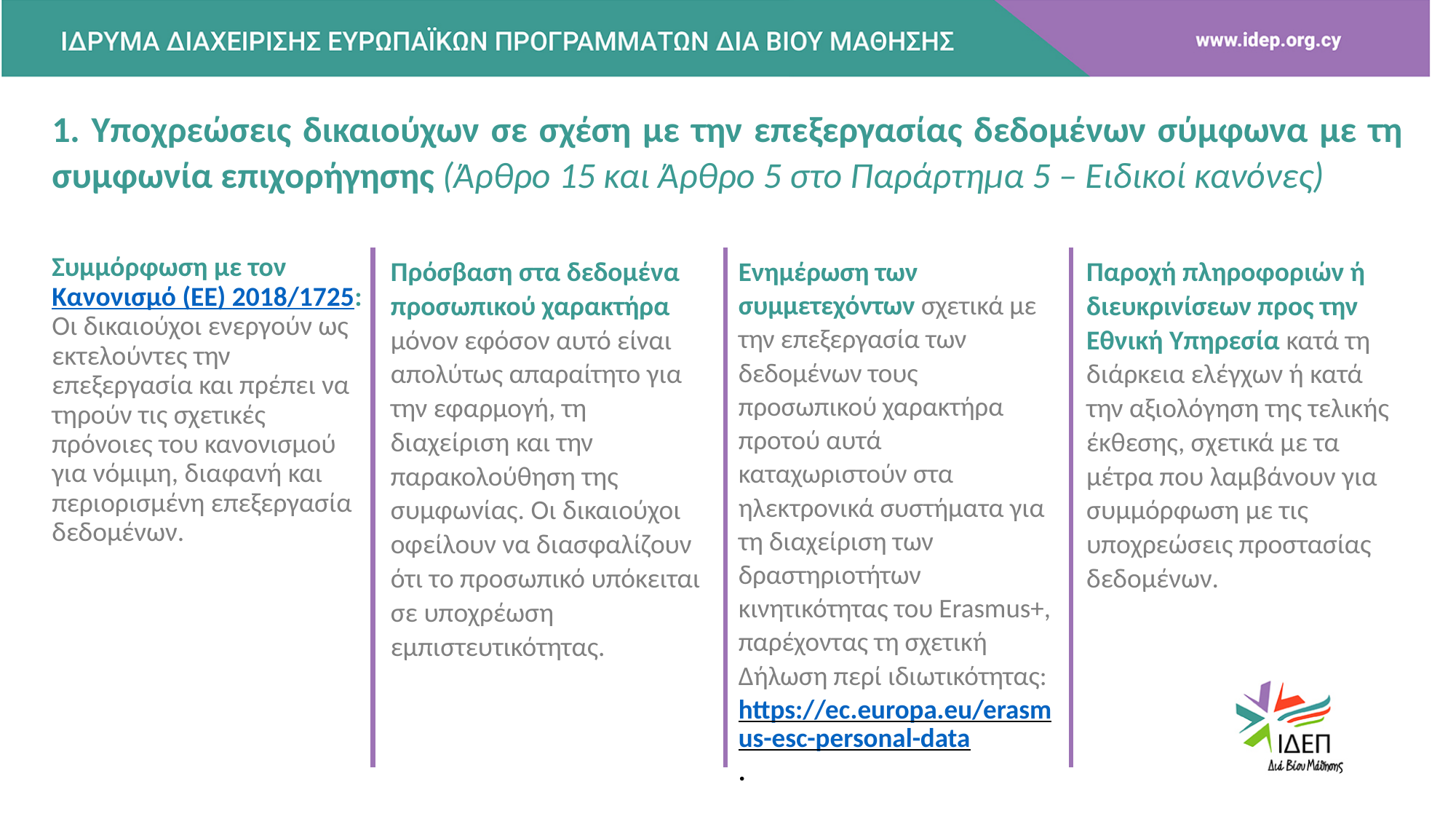

# 1. Υποχρεώσεις δικαιούχων σε σχέση με την επεξεργασίας δεδομένων σύμφωνα με τη συμφωνία επιχορήγησης (Άρθρο 15 και Άρθρο 5 στο Παράρτημα 5 – Ειδικοί κανόνες)
Συμμόρφωση με τον Κανονισμό (ΕΕ) 2018/1725: Οι δικαιούχοι ενεργούν ως εκτελούντες την επεξεργασία και πρέπει να τηρούν τις σχετικές πρόνοιες του κανονισμού για νόμιμη, διαφανή και περιορισμένη επεξεργασία δεδομένων.
Πρόσβαση στα δεδομένα προσωπικού χαρακτήρα μόνον εφόσον αυτό είναι απολύτως απαραίτητο για την εφαρμογή, τη διαχείριση και την παρακολούθηση της συμφωνίας. Οι δικαιούχοι οφείλουν να διασφαλίζουν ότι το προσωπικό υπόκειται σε υποχρέωση εμπιστευτικότητας.
Ενημέρωση των συμμετεχόντων σχετικά με την επεξεργασία των δεδομένων τους προσωπικού χαρακτήρα προτού αυτά καταχωριστούν στα ηλεκτρονικά συστήματα για τη διαχείριση των δραστηριοτήτων κινητικότητας του Erasmus+, παρέχοντας τη σχετική Δήλωση περί ιδιωτικότητας: https://ec.europa.eu/erasmus-esc-personal-data.
Παροχή πληροφοριών ή διευκρινίσεων προς την Εθνική Υπηρεσία κατά τη διάρκεια ελέγχων ή κατά την αξιολόγηση της τελικής έκθεσης, σχετικά με τα μέτρα που λαμβάνουν για συμμόρφωση με τις υποχρεώσεις προστασίας δεδομένων.